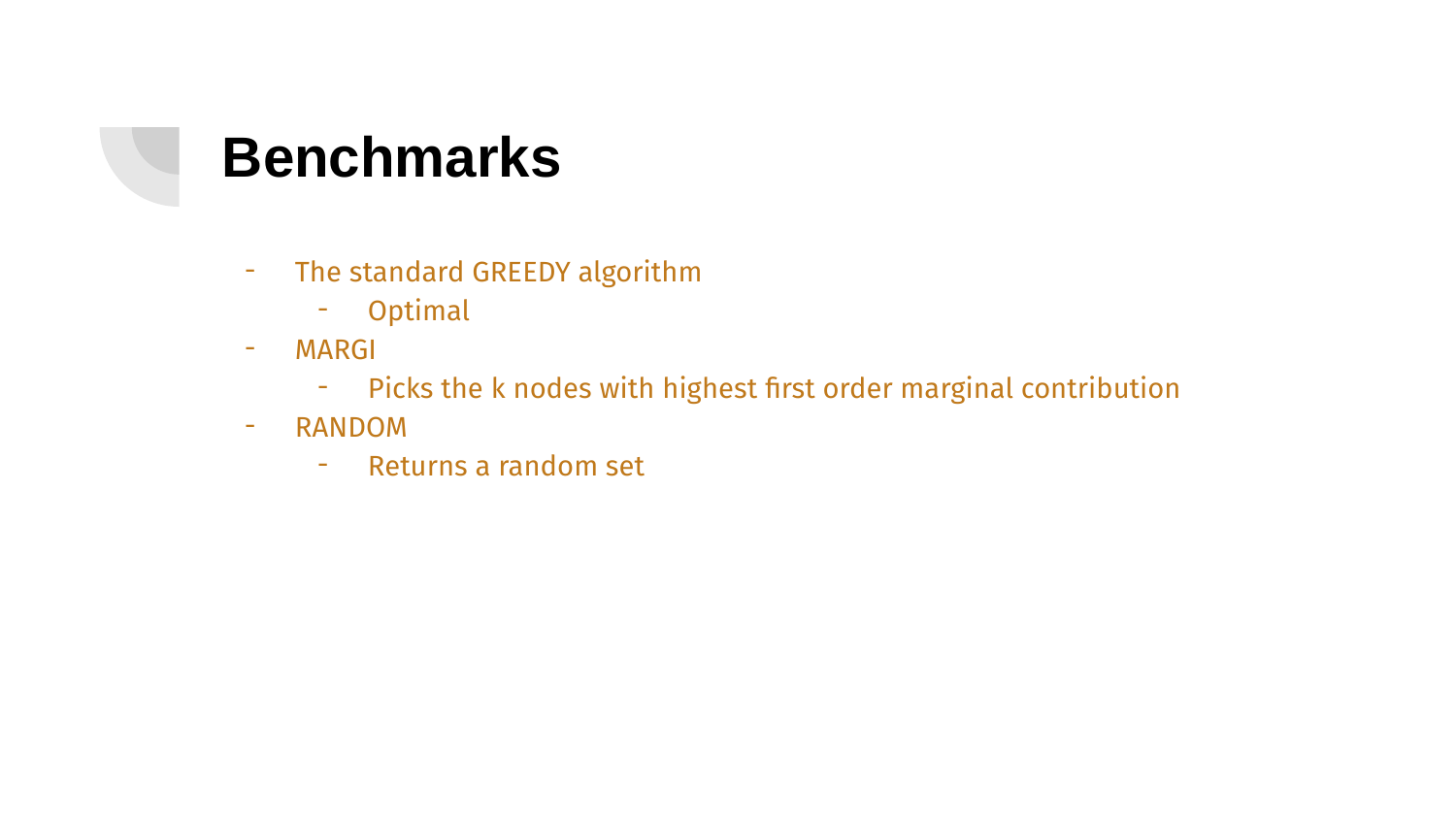

# Benchmarks

The standard GREEDY algorithm
Optimal
MARGI
Picks the k nodes with highest first order marginal contribution
RANDOM
Returns a random set